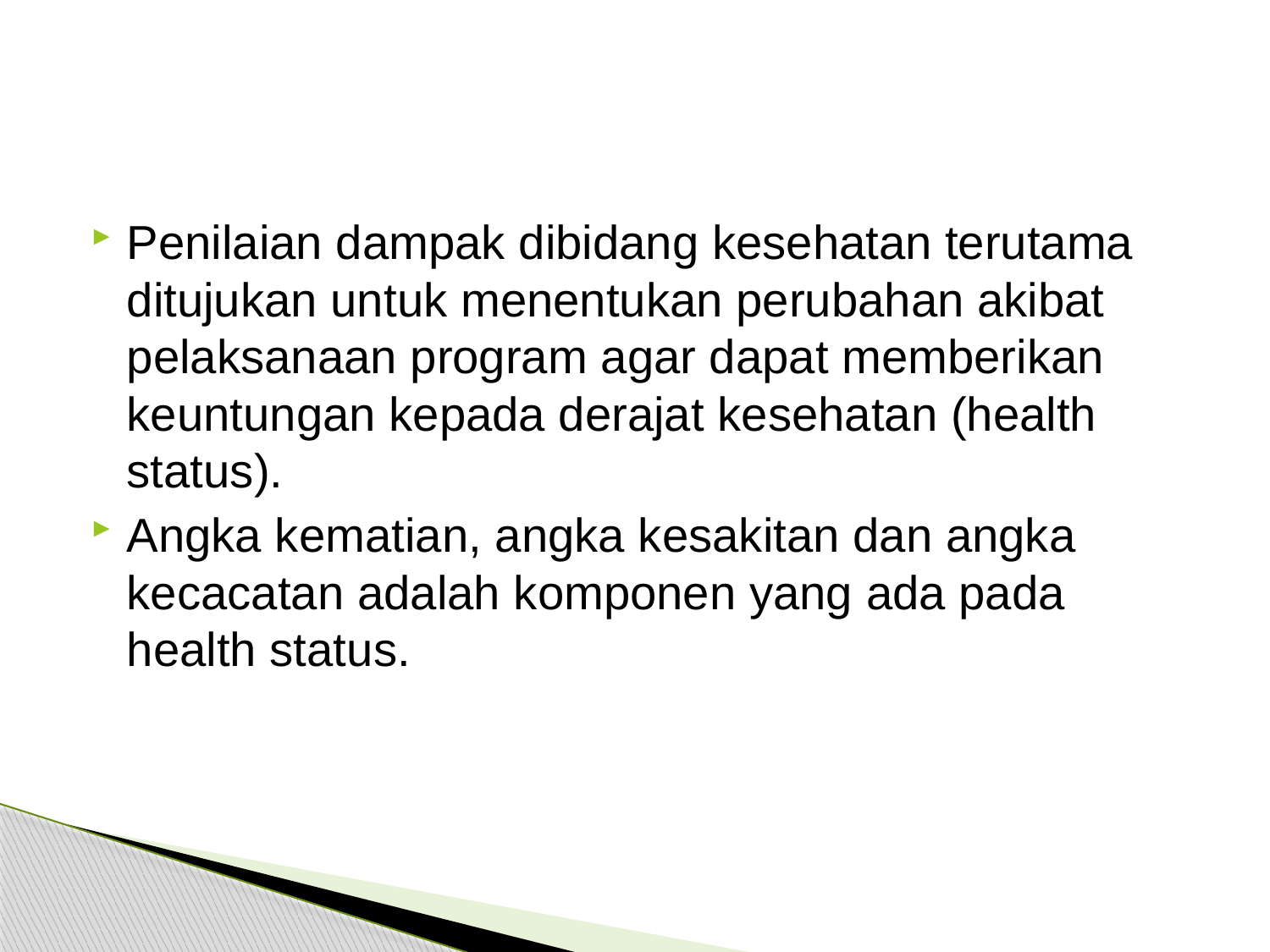

#
Penilaian dampak dibidang kesehatan terutama ditujukan untuk menentukan perubahan akibat pelaksanaan program agar dapat memberikan keuntungan kepada derajat kesehatan (health status).
Angka kematian, angka kesakitan dan angka kecacatan adalah komponen yang ada pada health status.